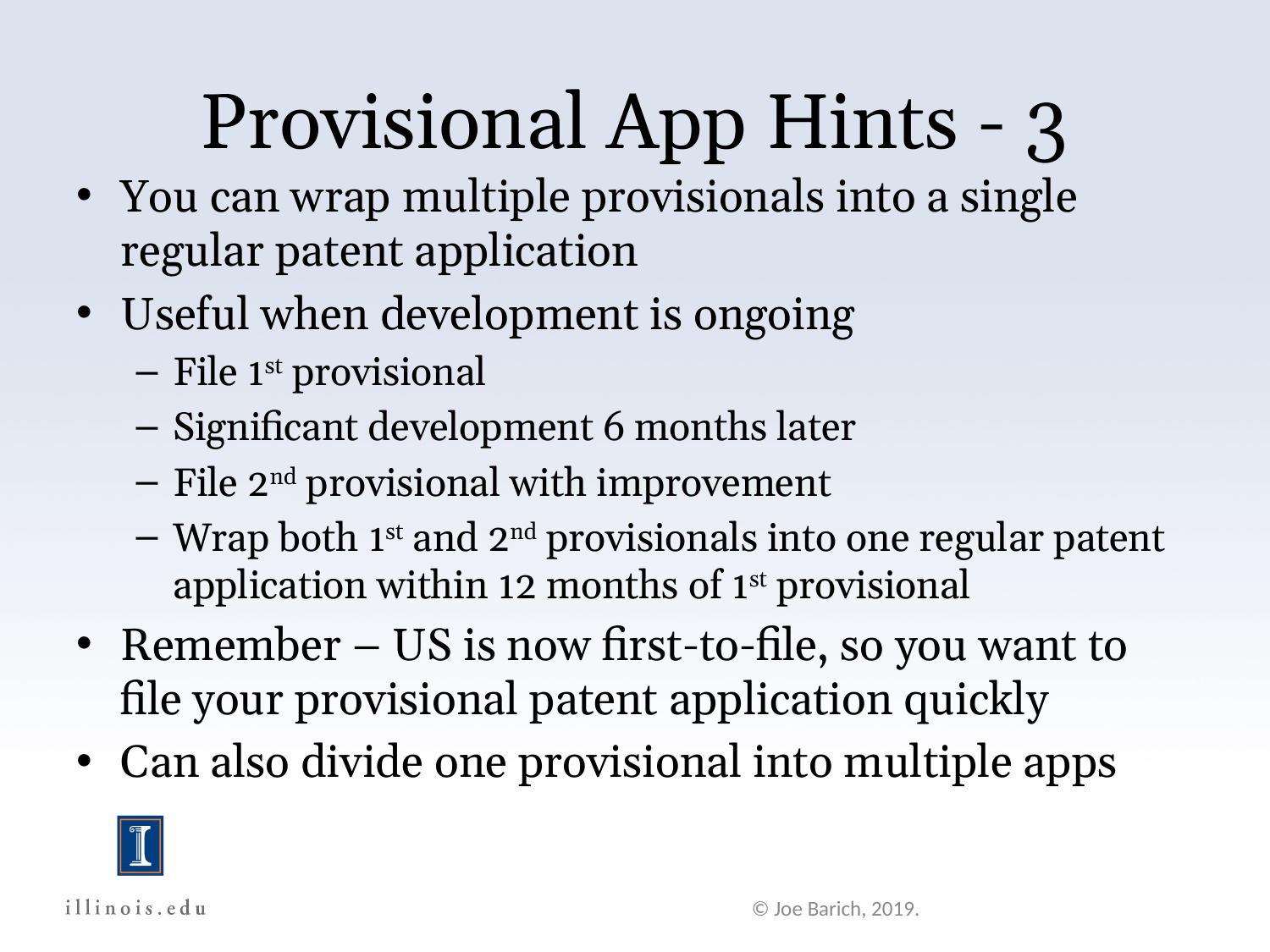

# Provisional App Hints - 3
You can wrap multiple provisionals into a single regular patent application
Useful when development is ongoing
File 1st provisional
Significant development 6 months later
File 2nd provisional with improvement
Wrap both 1st and 2nd provisionals into one regular patent application within 12 months of 1st provisional
Remember – US is now first-to-file, so you want to file your provisional patent application quickly
Can also divide one provisional into multiple apps
© Joe Barich, 2019.